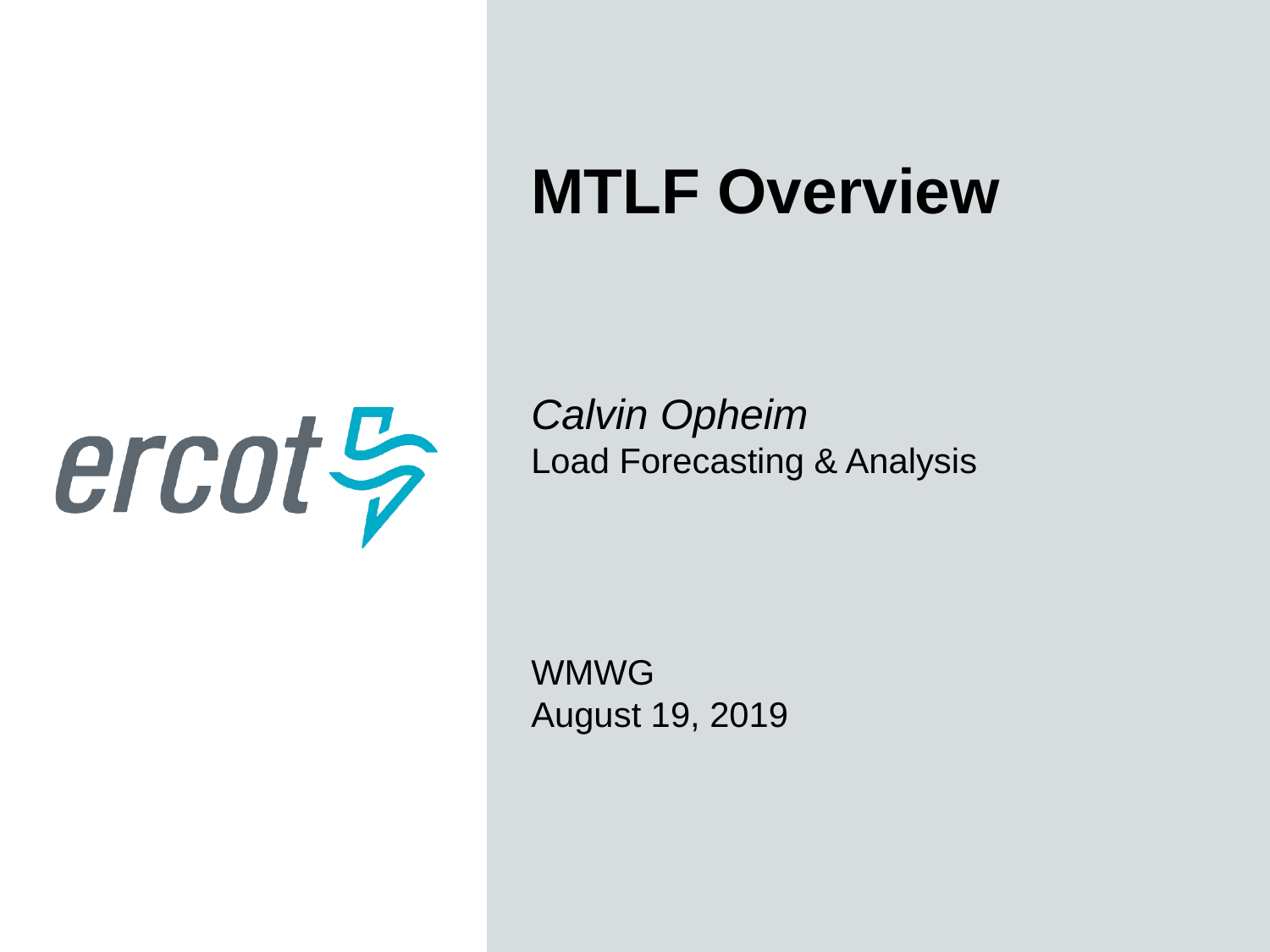

MTLF Overview

Calvin Opheim
Load Forecasting & Analysis

WMWG
August 19, 2019